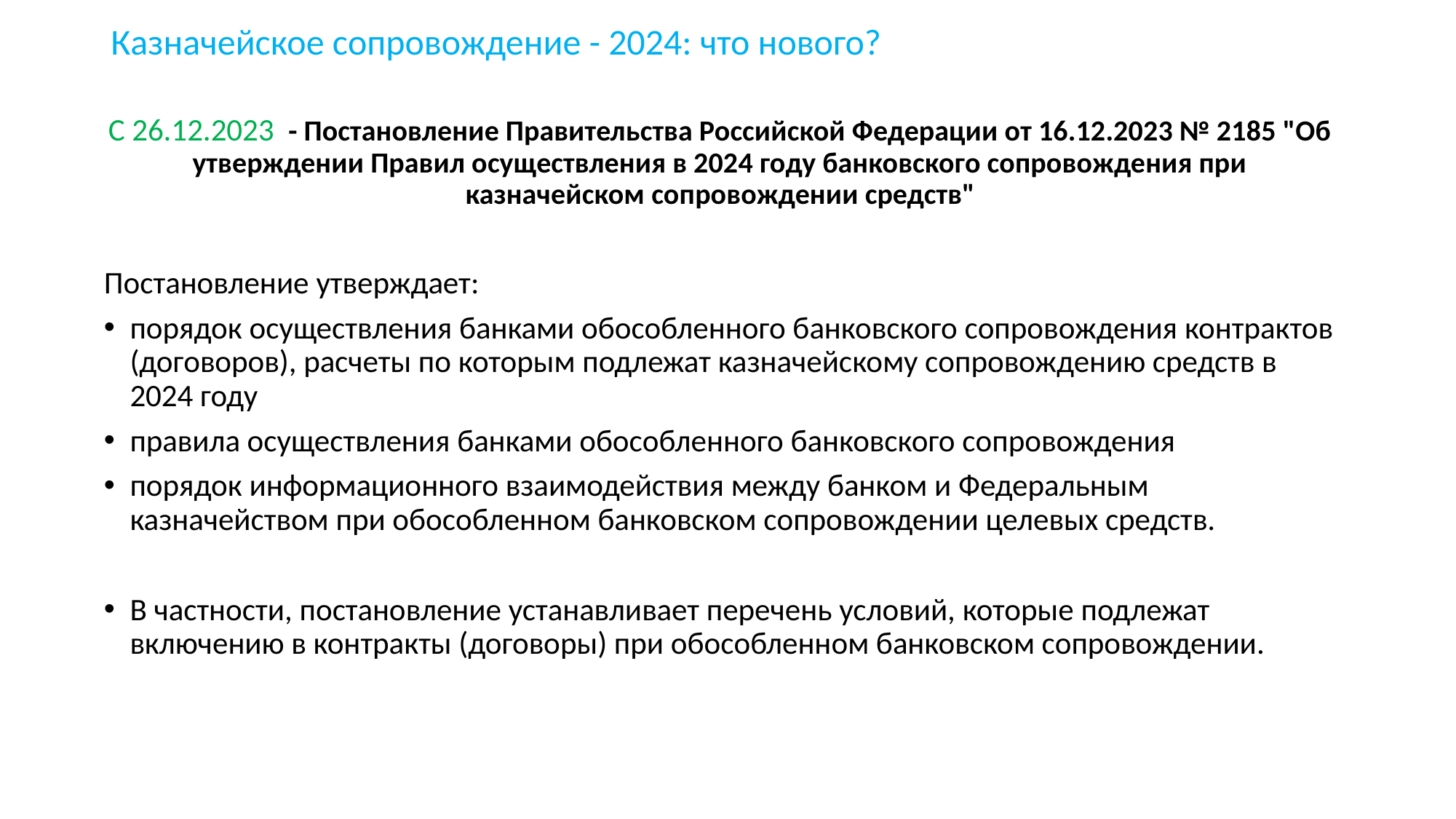

# Казначейское сопровождение - 2024: что нового?
С 26.12.2023  - Постановление Правительства Российской Федерации от 16.12.2023 № 2185 "Об утверждении Правил осуществления в 2024 году банковского сопровождения при казначейском сопровождении средств"

Постановление утверждает:
порядок осуществления банками обособленного банковского сопровождения контрактов (договоров), расчеты по которым подлежат казначейскому сопровождению средств в 2024 году
правила осуществления банками обособленного банковского сопровождения
порядок информационного взаимодействия между банком и Федеральным казначейством при обособленном банковском сопровождении целевых средств.

В частности, постановление устанавливает перечень условий, которые подлежат включению в контракты (договоры) при обособленном банковском сопровождении.